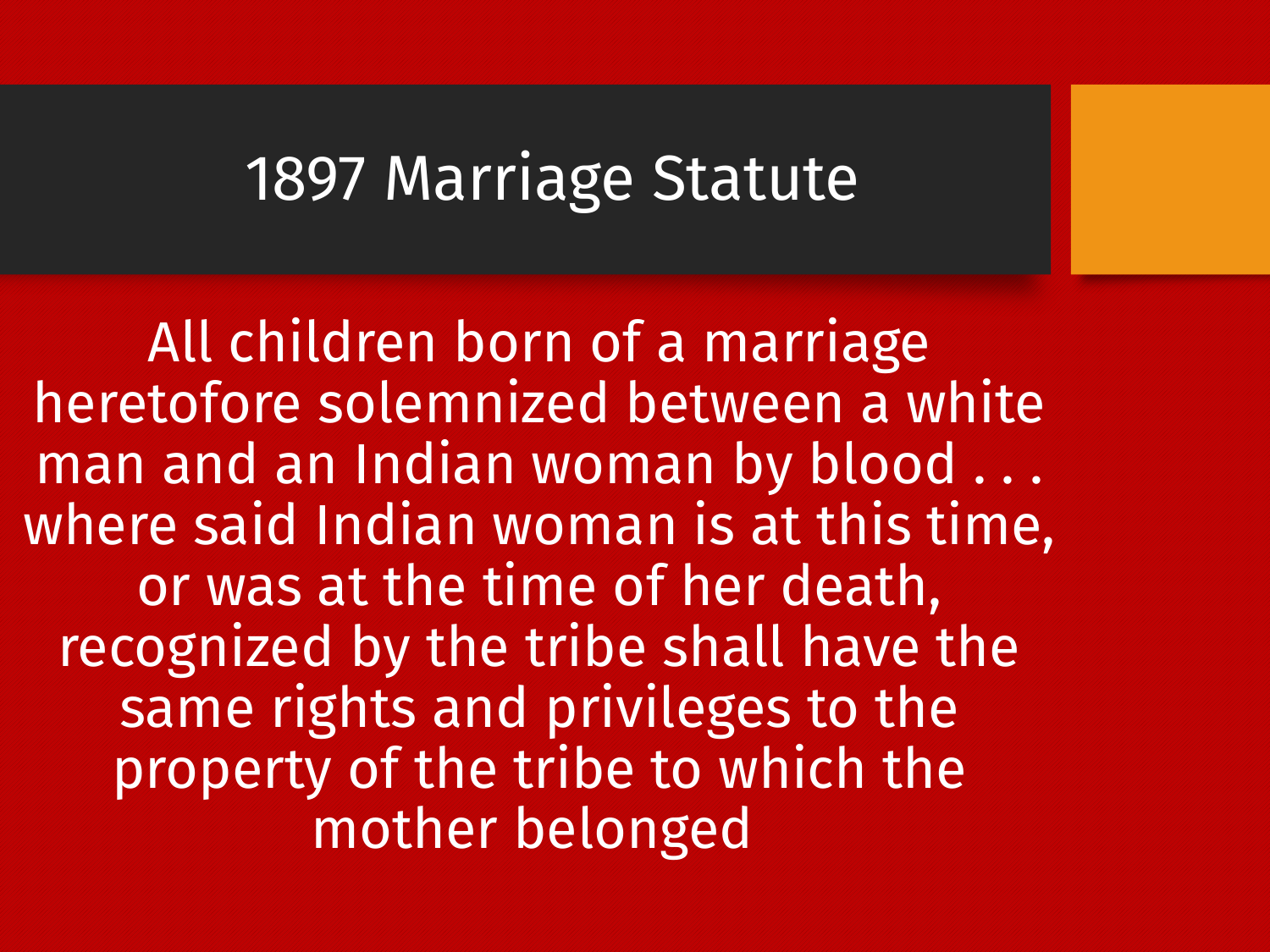

# 1897 Marriage Statute
All children born of a marriage heretofore solemnized between a white man and an Indian woman by blood . . . where said Indian woman is at this time, or was at the time of her death, recognized by the tribe shall have the same rights and privileges to the property of the tribe to which the mother belonged